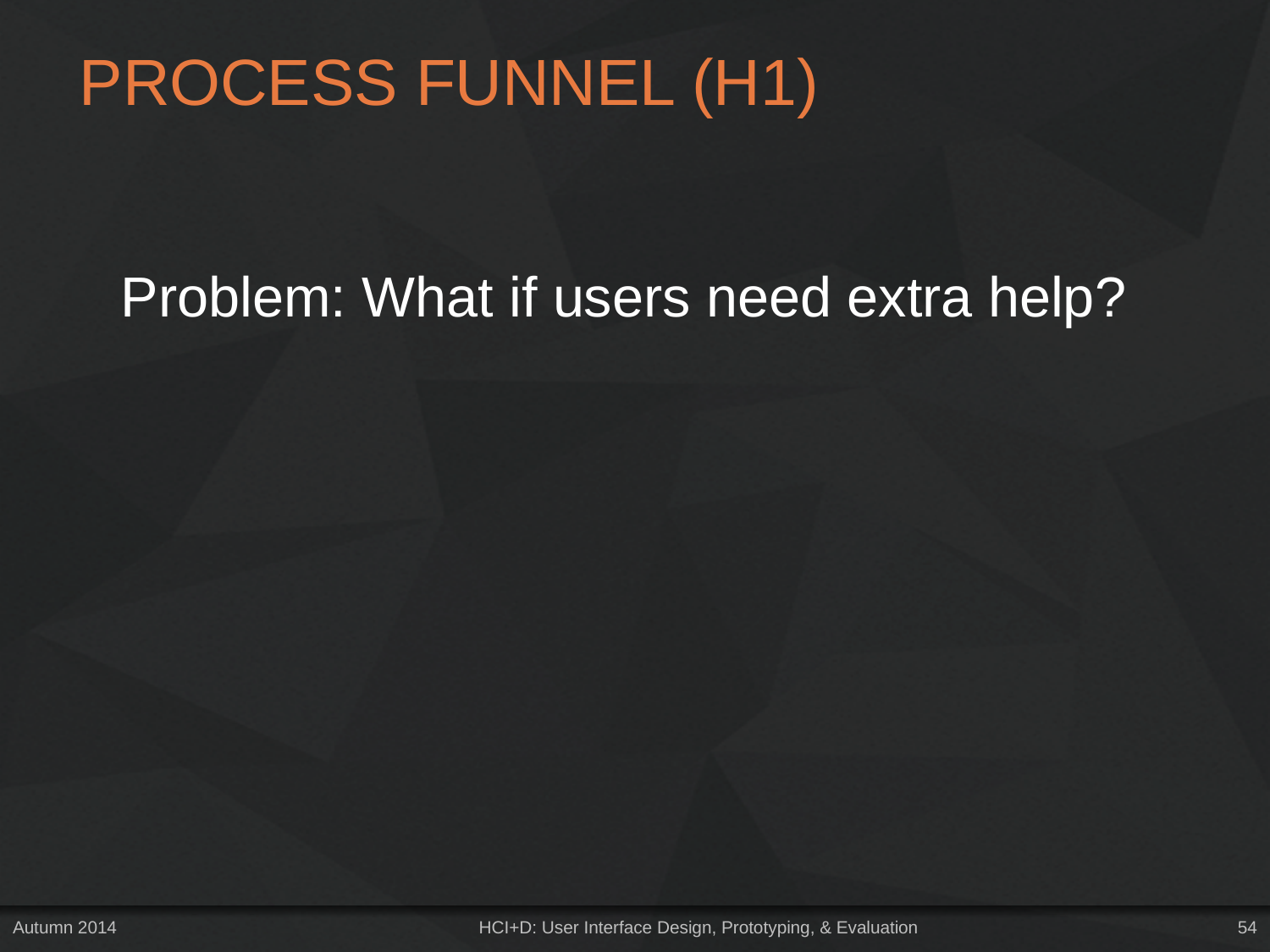

# PROCESS FUNNEL (H1)
Problem: What if users need extra help?
Autumn 2014
HCI+D: User Interface Design, Prototyping, & Evaluation
54